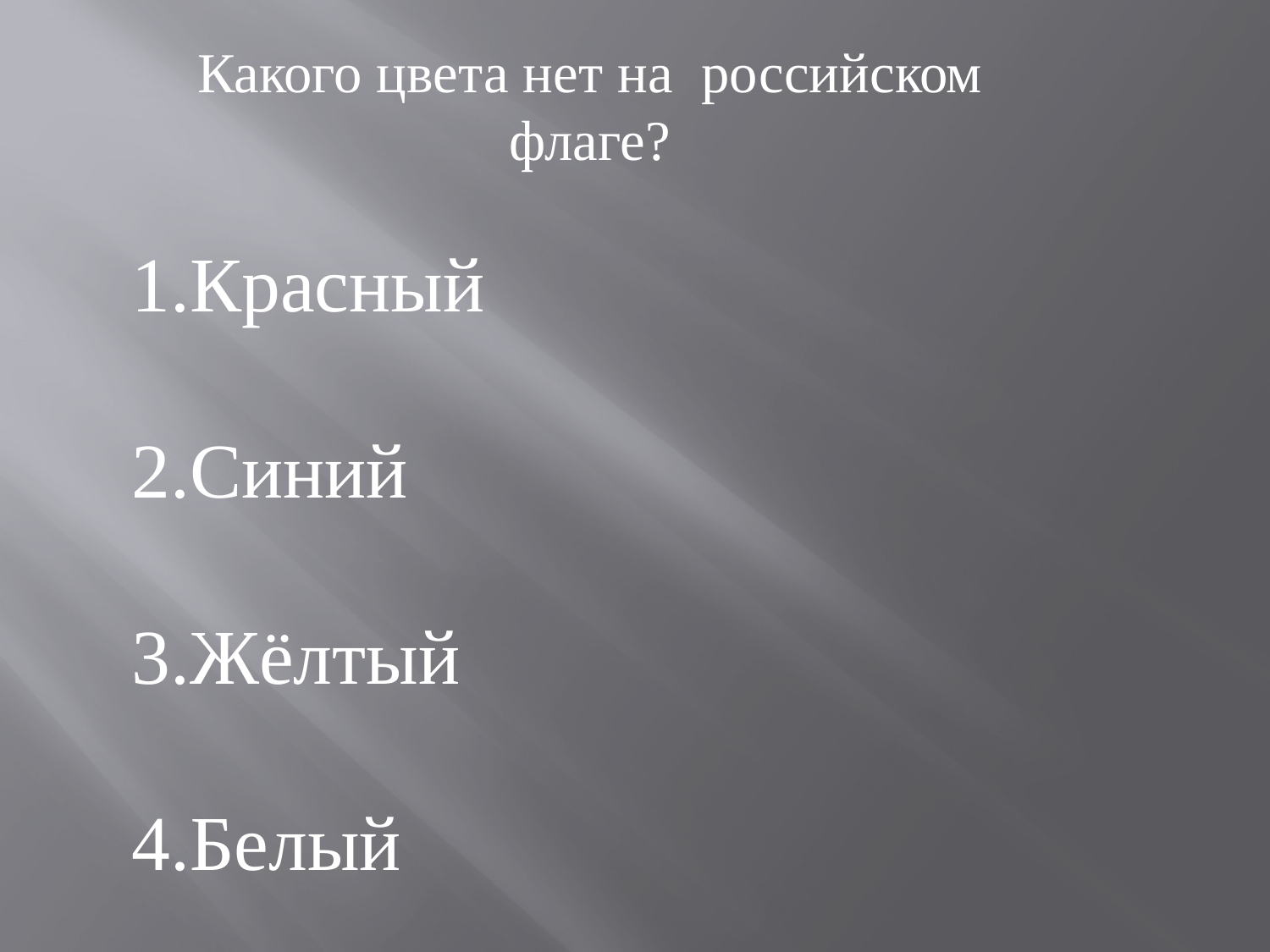

Какого цвета нет на  российском флаге?
Красный

Синий

Жёлтый

Белый